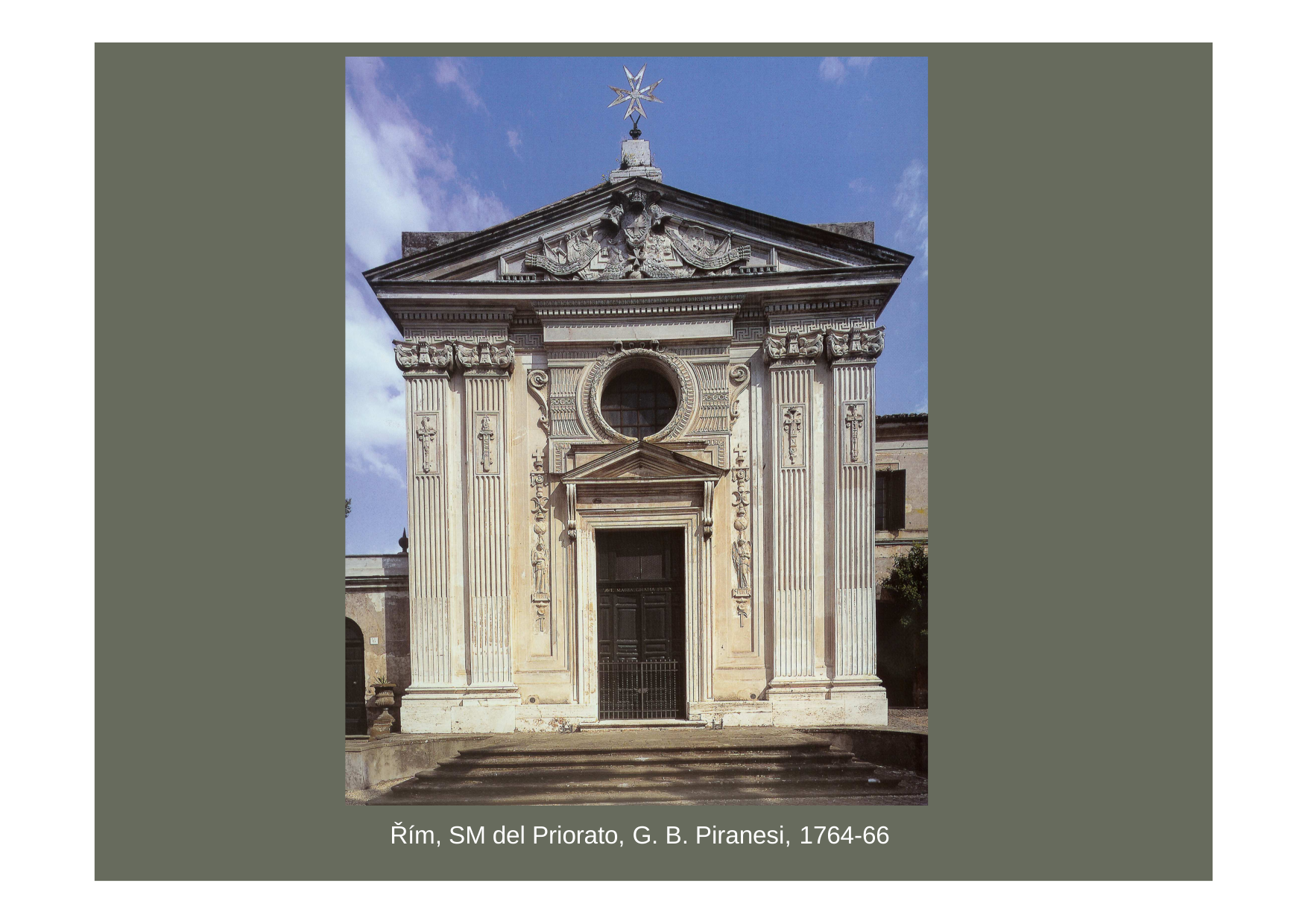

Řím, SM del Priorato, G. B. Piranesi, 1764-66